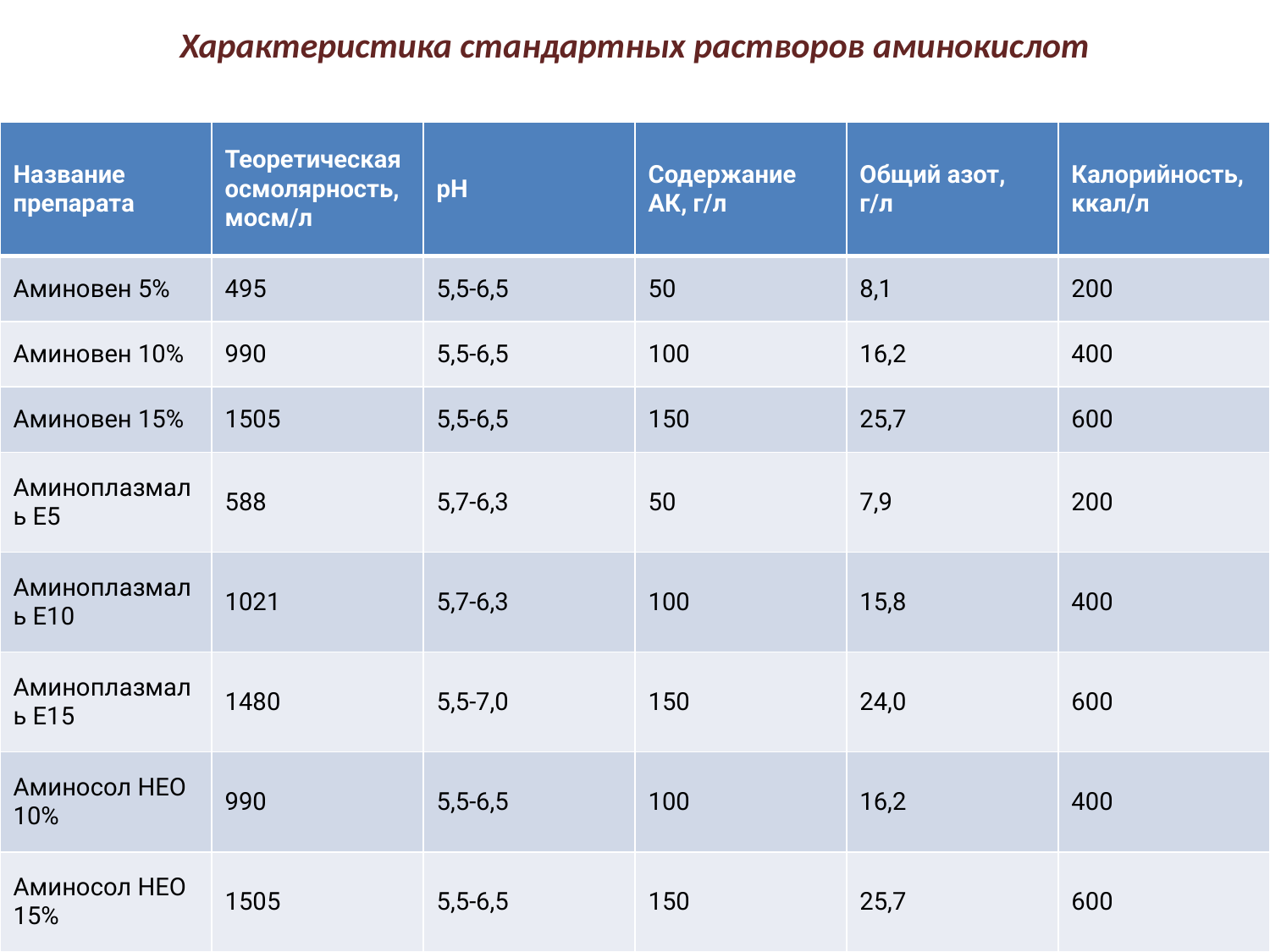

Характеристика стандартных растворов аминокислот
| Название препарата | Теоретическая осмолярность, мосм/л | рН | Содержание АК, г/л | Общий азот, г/л | Калорийность, ккал/л |
| --- | --- | --- | --- | --- | --- |
| Аминовен 5% | 495 | 5,5-6,5 | 50 | 8,1 | 200 |
| Аминовен 10% | 990 | 5,5-6,5 | 100 | 16,2 | 400 |
| Аминовен 15% | 1505 | 5,5-6,5 | 150 | 25,7 | 600 |
| Аминоплазмаль Е5 | 588 | 5,7-6,3 | 50 | 7,9 | 200 |
| Аминоплазмаль Е10 | 1021 | 5,7-6,3 | 100 | 15,8 | 400 |
| Аминоплазмаль Е15 | 1480 | 5,5-7,0 | 150 | 24,0 | 600 |
| Аминосол НЕО 10% | 990 | 5,5-6,5 | 100 | 16,2 | 400 |
| Аминосол НЕО 15% | 1505 | 5,5-6,5 | 150 | 25,7 | 600 |